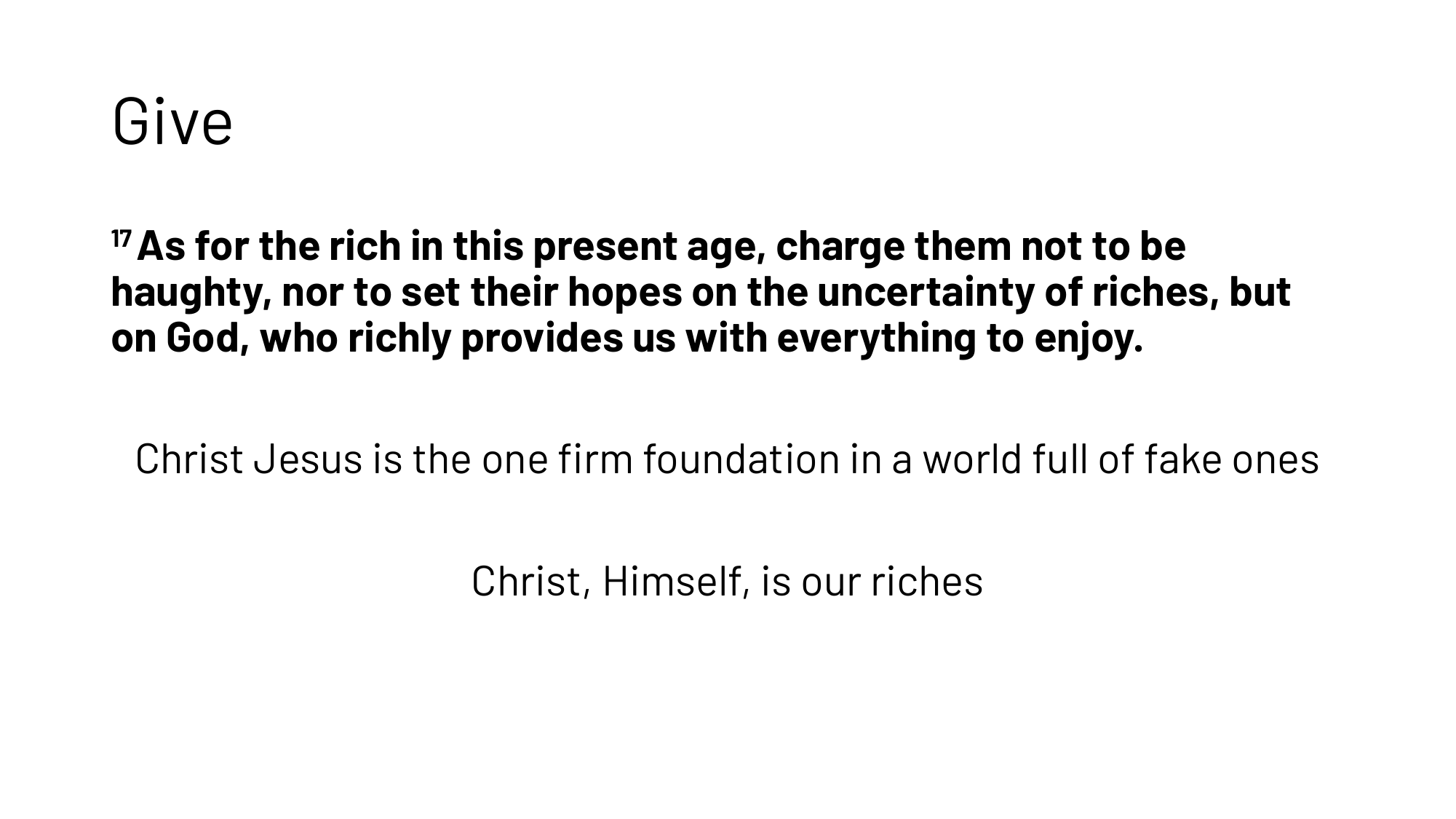

# Give
17 As for the rich in this present age, charge them not to be haughty, nor to set their hopes on the uncertainty of riches, but on God, who richly provides us with everything to enjoy.

Christ Jesus is the one firm foundation in a world full of fake ones

Christ, Himself, is our riches